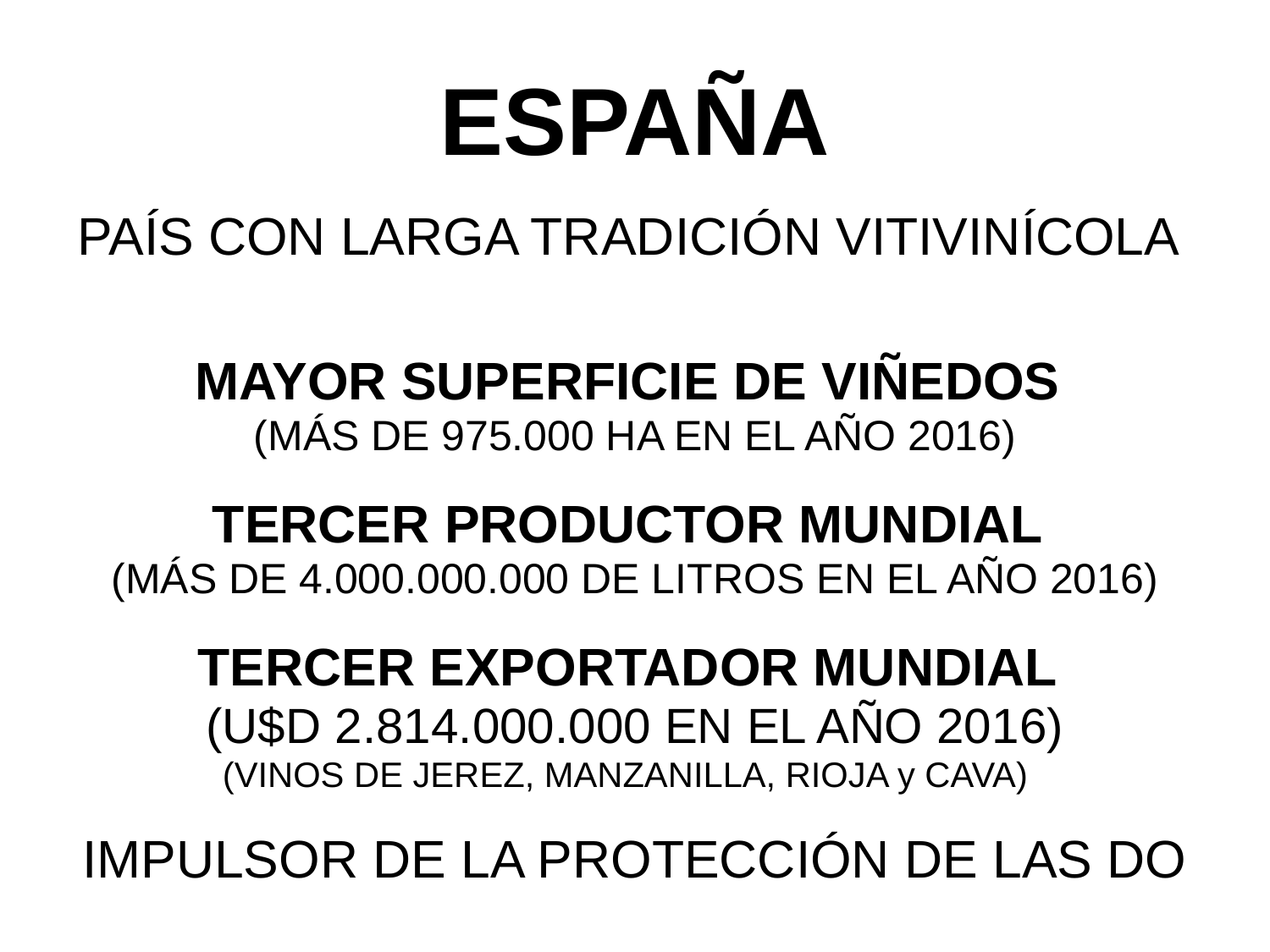

# ESPAÑA
PAÍS CON LARGA TRADICIÓN VITIVINÍCOLA

MAYOR SUPERFICIE DE VIÑEDOS
(MÁS DE 975.000 HA EN EL AÑO 2016)

TERCER PRODUCTOR MUNDIAL
(MÁS DE 4.000.000.000 DE LITROS EN EL AÑO 2016)

TERCER EXPORTADOR MUNDIAL
(U$D 2.814.000.000 EN EL AÑO 2016)
(VINOS DE JEREZ, MANZANILLA, RIOJA y CAVA)

IMPULSOR DE LA PROTECCIÓN DE LAS DO